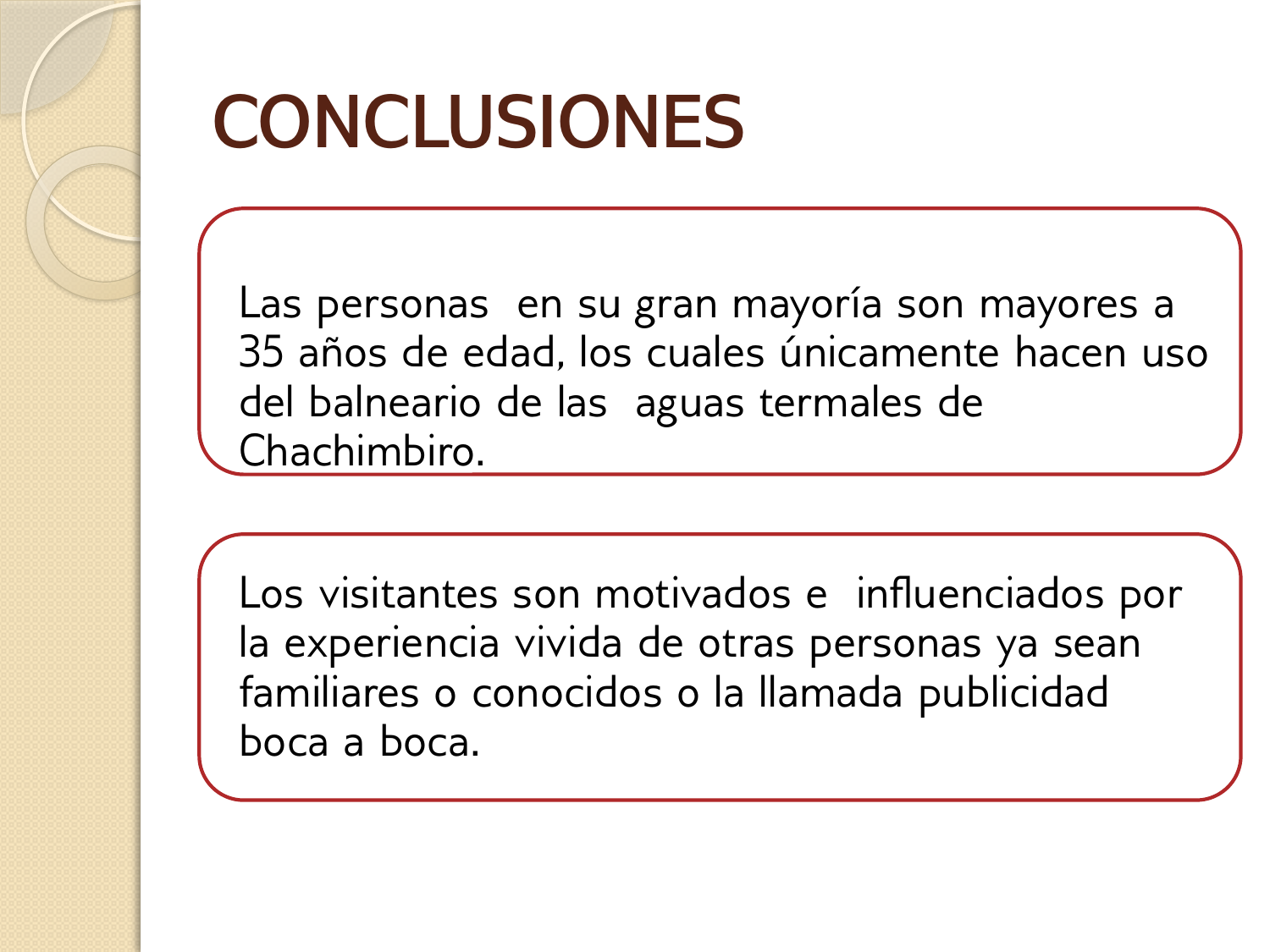

# CONCLUSIONES

Las personas  en su gran mayoría son mayores a 35 años de edad, los cuales únicamente hacen uso del balneario de las  aguas termales de Chachimbiro.

Los visitantes son motivados e  influenciados por la experiencia vivida de otras personas ya sean familiares o conocidos o la llamada publicidad boca a boca.